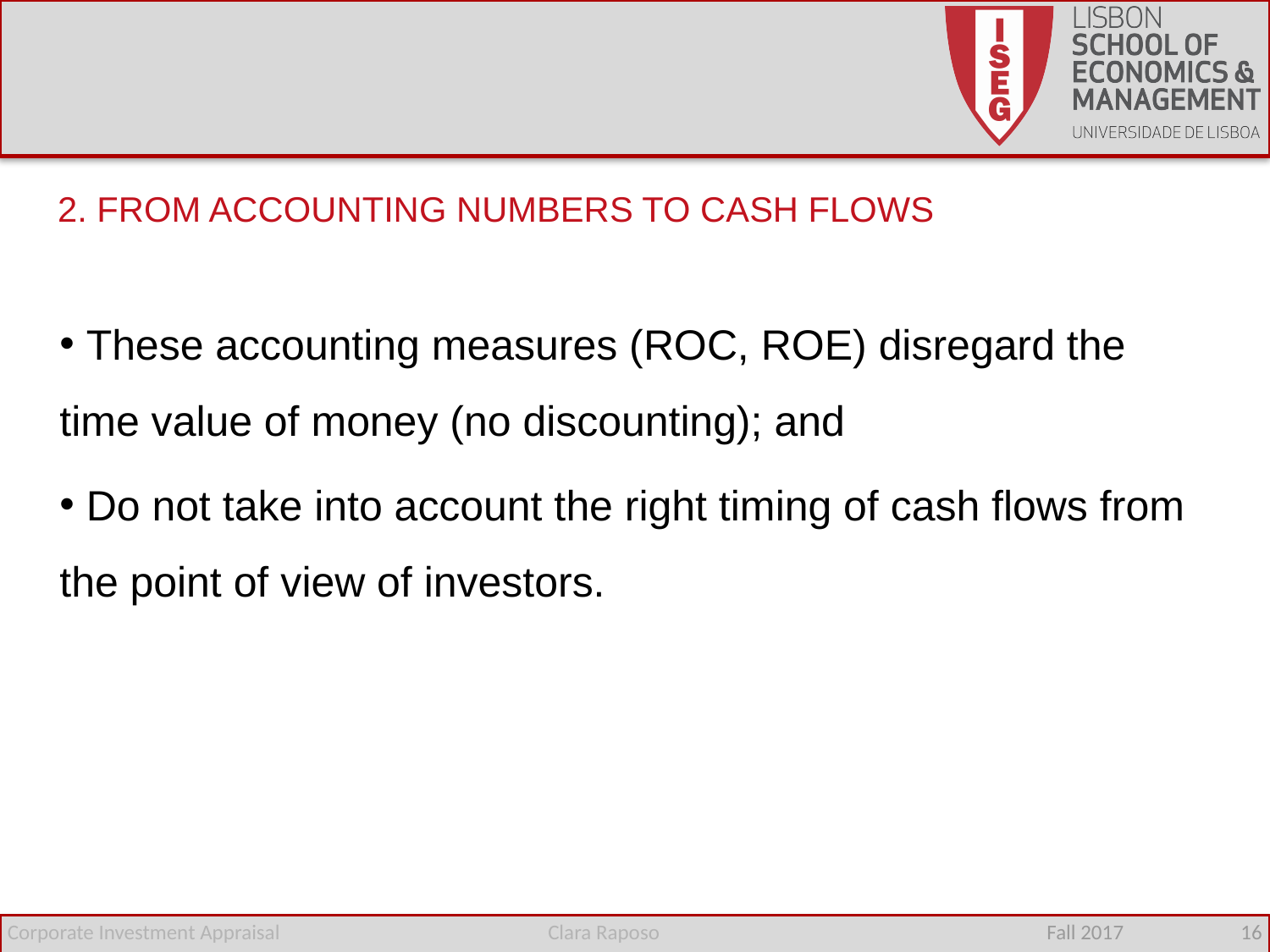

2. FROM ACCOUNTING NUMBERS TO CASH FLOWS
 These accounting measures (ROC, ROE) disregard the time value of money (no discounting); and
 Do not take into account the right timing of cash flows from the point of view of investors.
Corporate Investment Appraisal
Clara Raposo
Fall 2017                        16